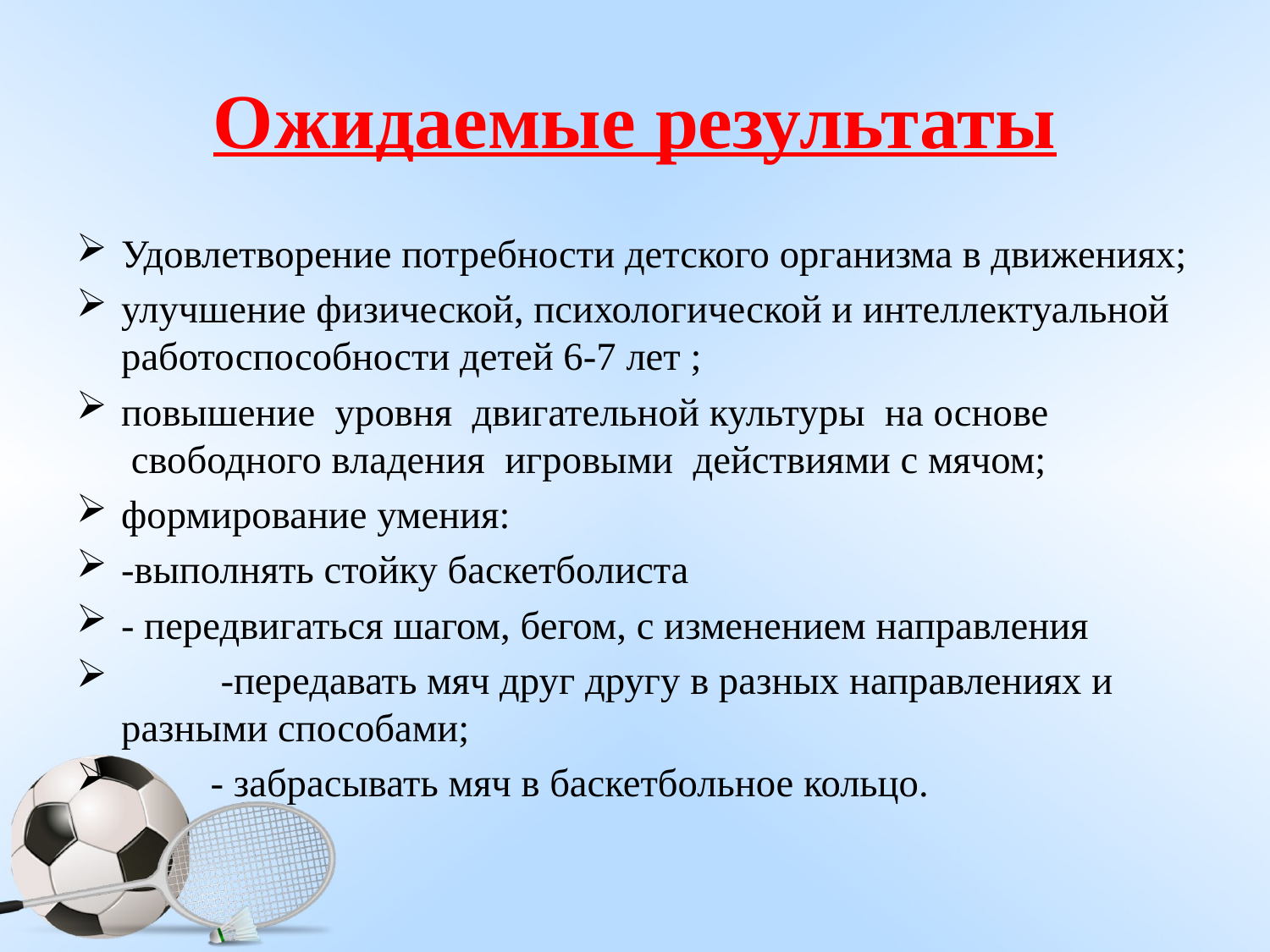

# Ожидаемые результаты
Удовлетворение потребности детского организма в движениях;
улучшение физической, психологической и интеллектуальной работоспособности детей 6-7 лет ;
повышение  уровня  двигательной культуры  на основе  свободного владения  игровыми  действиями с мячом;
формирование умения:
-выполнять стойку баскетболиста
- передвигаться шагом, бегом, с изменением направления
          -передавать мяч друг другу в разных направлениях и разными способами;
         - забрасывать мяч в баскетбольное кольцо.